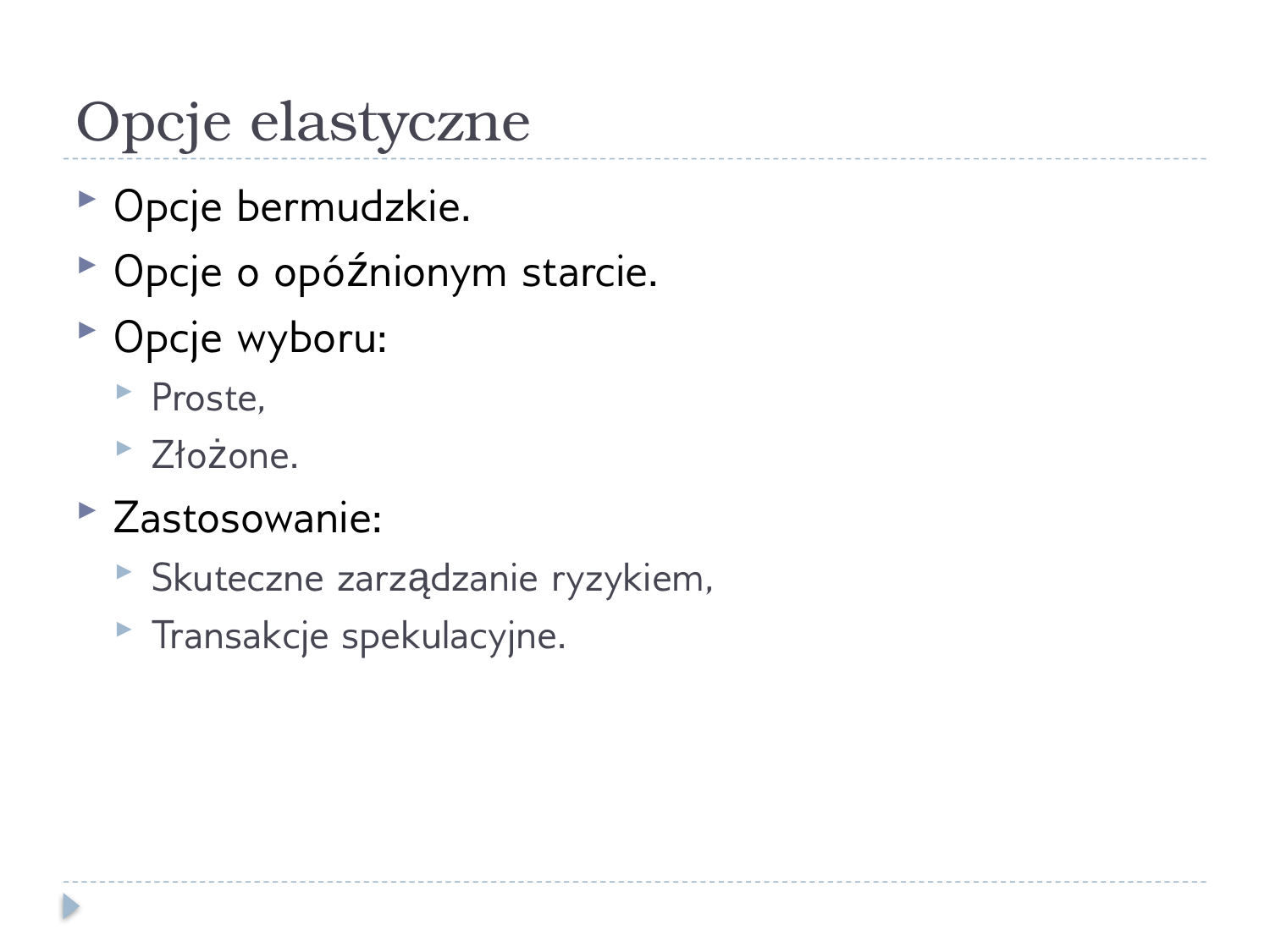

# Opcje elastyczne
Opcje bermudzkie.
Opcje o opóźnionym starcie.
Opcje wyboru:
Proste,
Złożone.
Zastosowanie:
Skuteczne zarządzanie ryzykiem,
Transakcje spekulacyjne.